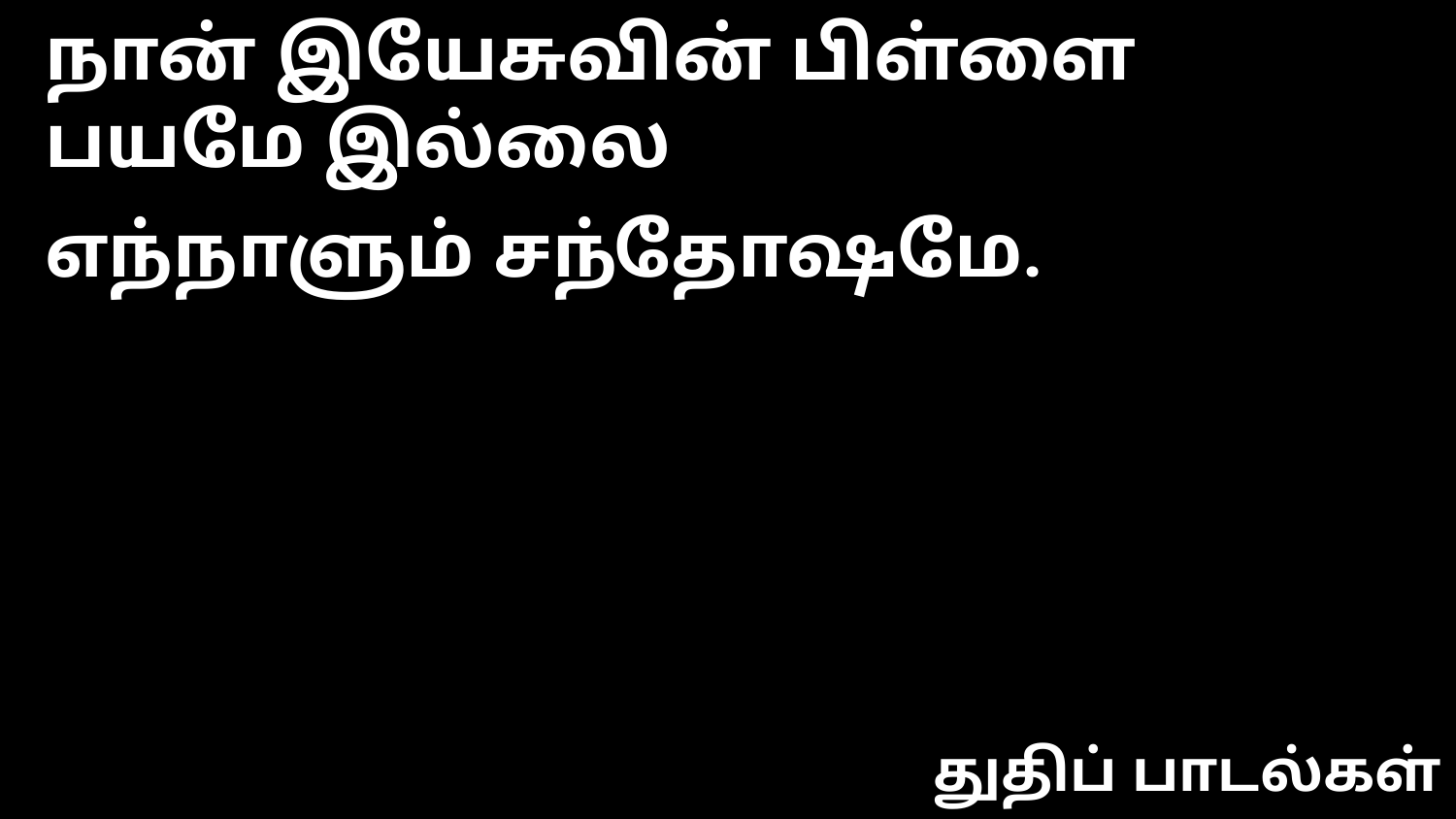

நான் இயேசுவின் பிள்ளை
பயமே இல்லை
எந்நாளும் சந்தோஷமே.
துதிப் பாடல்கள்